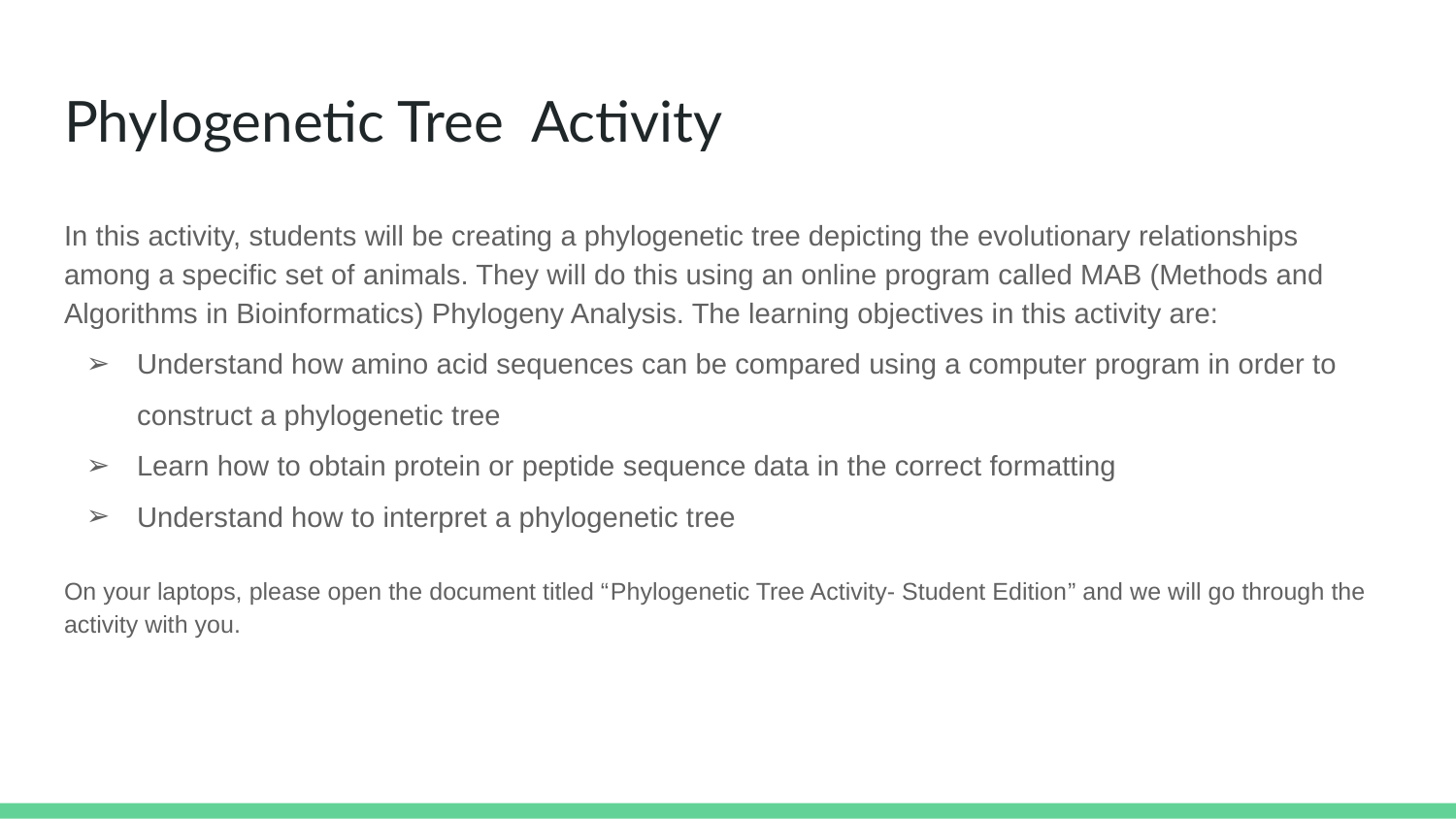

# Phylogenetic Tree  Activity
In this activity, students will be creating a phylogenetic tree depicting the evolutionary relationships among a specific set of animals. They will do this using an online program called MAB (Methods and Algorithms in Bioinformatics) Phylogeny Analysis. The learning objectives in this activity are:
Understand how amino acid sequences can be compared using a computer program in order to construct a phylogenetic tree
Learn how to obtain protein or peptide sequence data in the correct formatting
Understand how to interpret a phylogenetic tree

On your laptops, please open the document titled “Phylogenetic Tree Activity- Student Edition” and we will go through the activity with you.